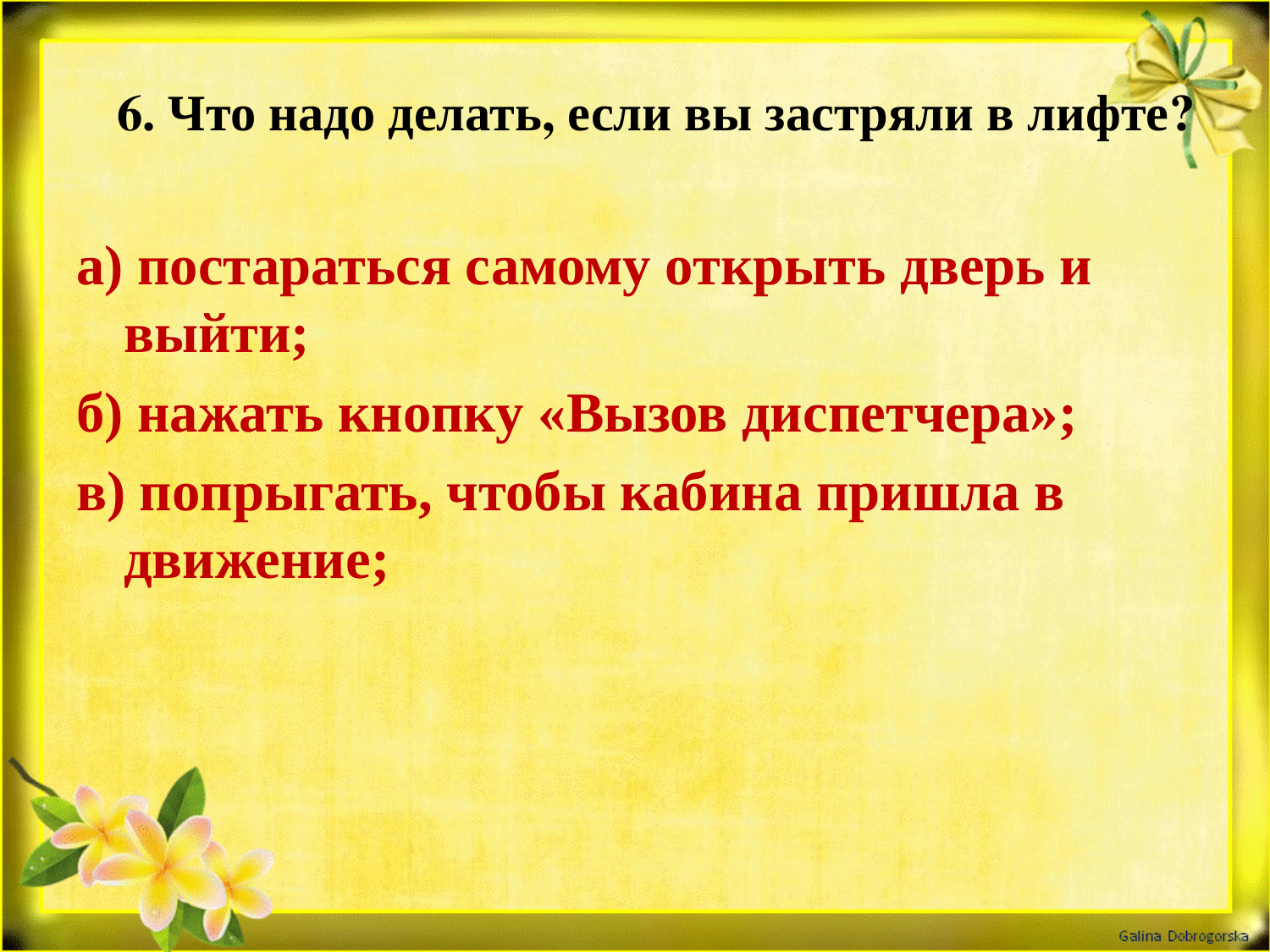

# 6. Что надо делать, если вы застряли в лифте?
а) постараться самому открыть дверь и выйти;
б) нажать кнопку «Вызов диспетчера»;
в) попрыгать, чтобы кабина пришла в движение;